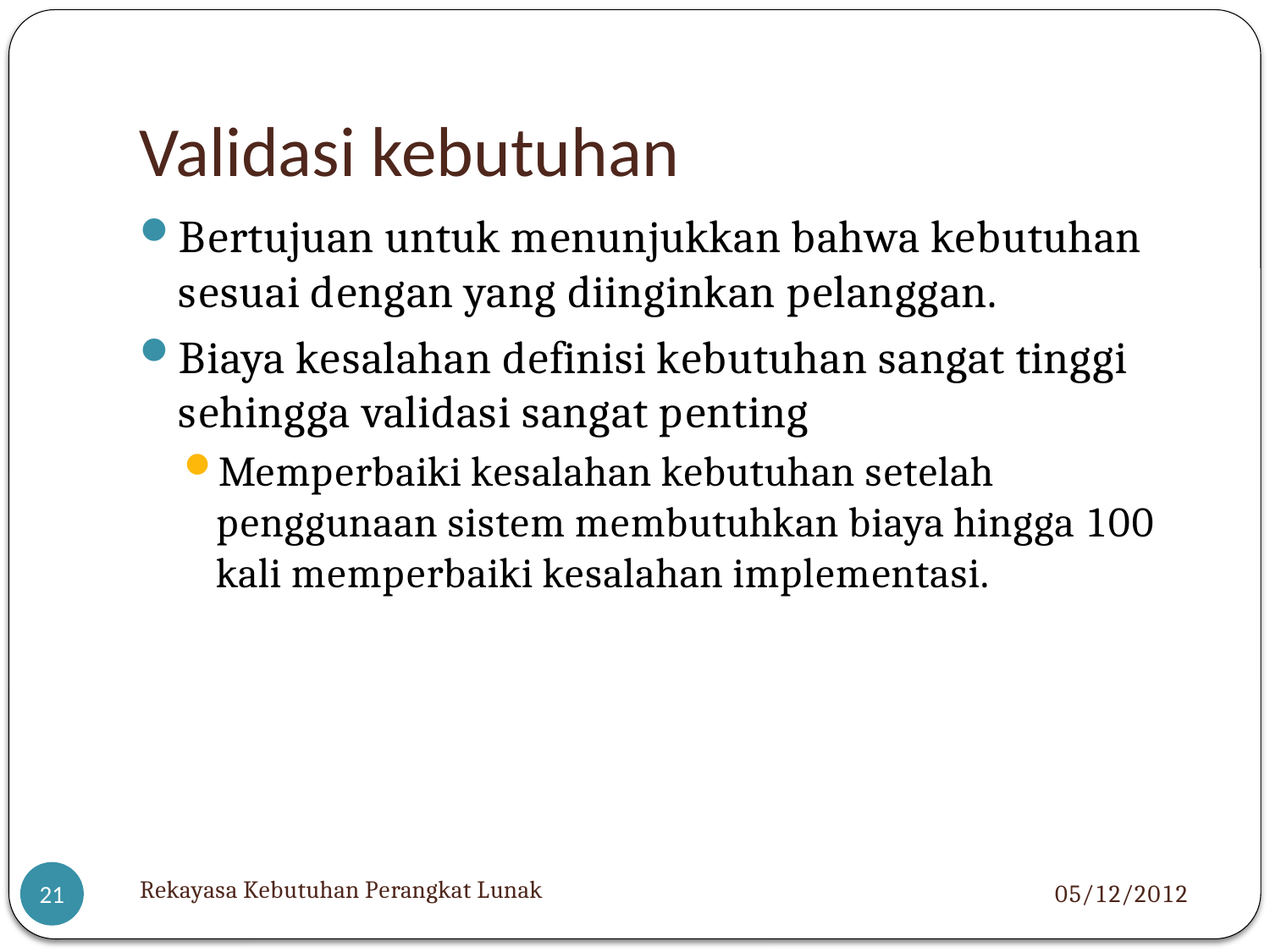

# Validasi kebutuhan
Bertujuan untuk menunjukkan bahwa kebutuhan sesuai dengan yang diinginkan pelanggan.
Biaya kesalahan definisi kebutuhan sangat tinggi sehingga validasi sangat penting
Memperbaiki kesalahan kebutuhan setelah penggunaan sistem membutuhkan biaya hingga 100 kali memperbaiki kesalahan implementasi.
Rekayasa Kebutuhan Perangkat Lunak
05/12/2012
21